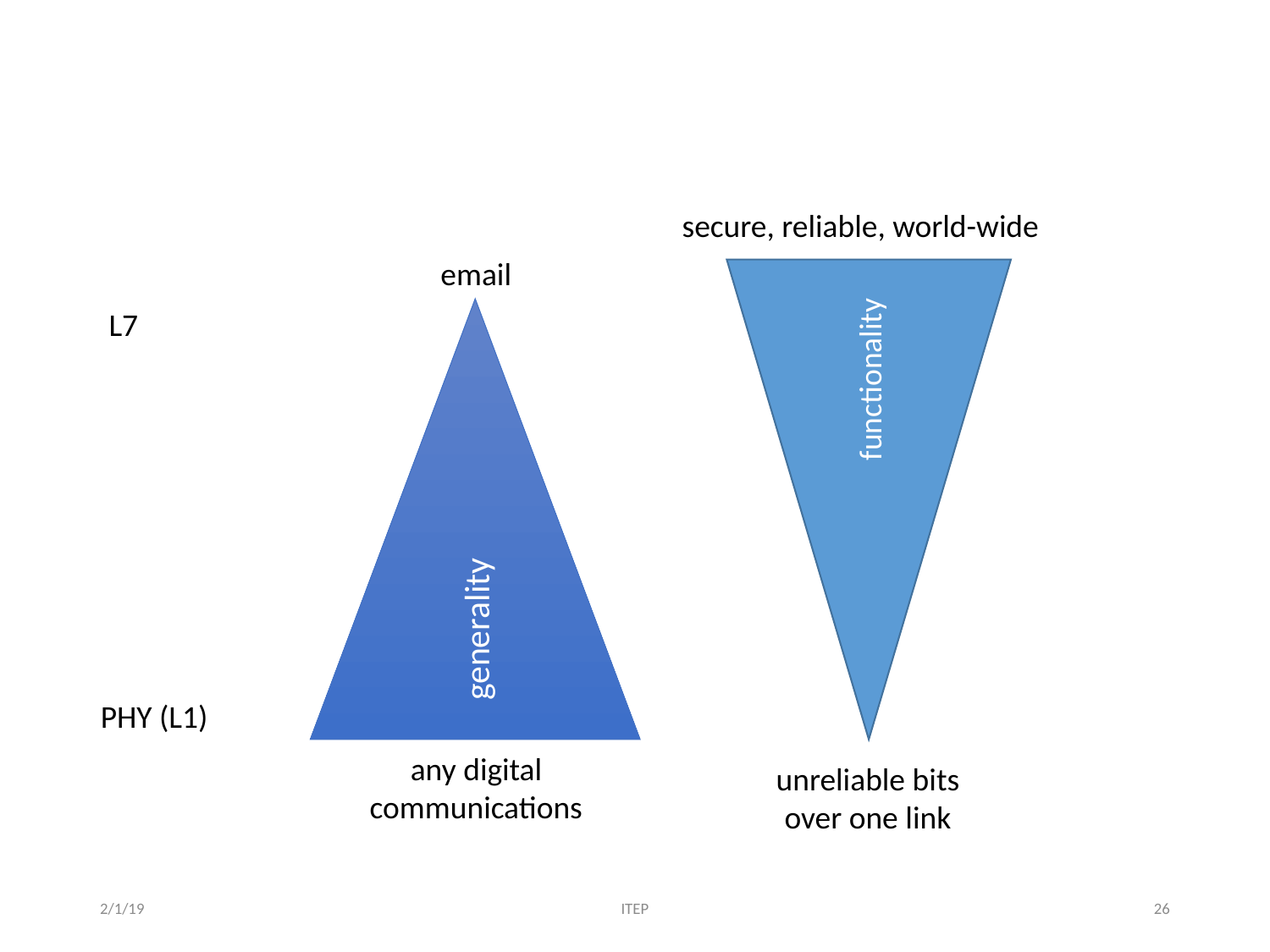

# Layering
secure, reliable, world-wide
email
functionality
L7
generality
PHY (L1)
any digital
communications
unreliable bits
over one link
2/1/19
ITEP
26